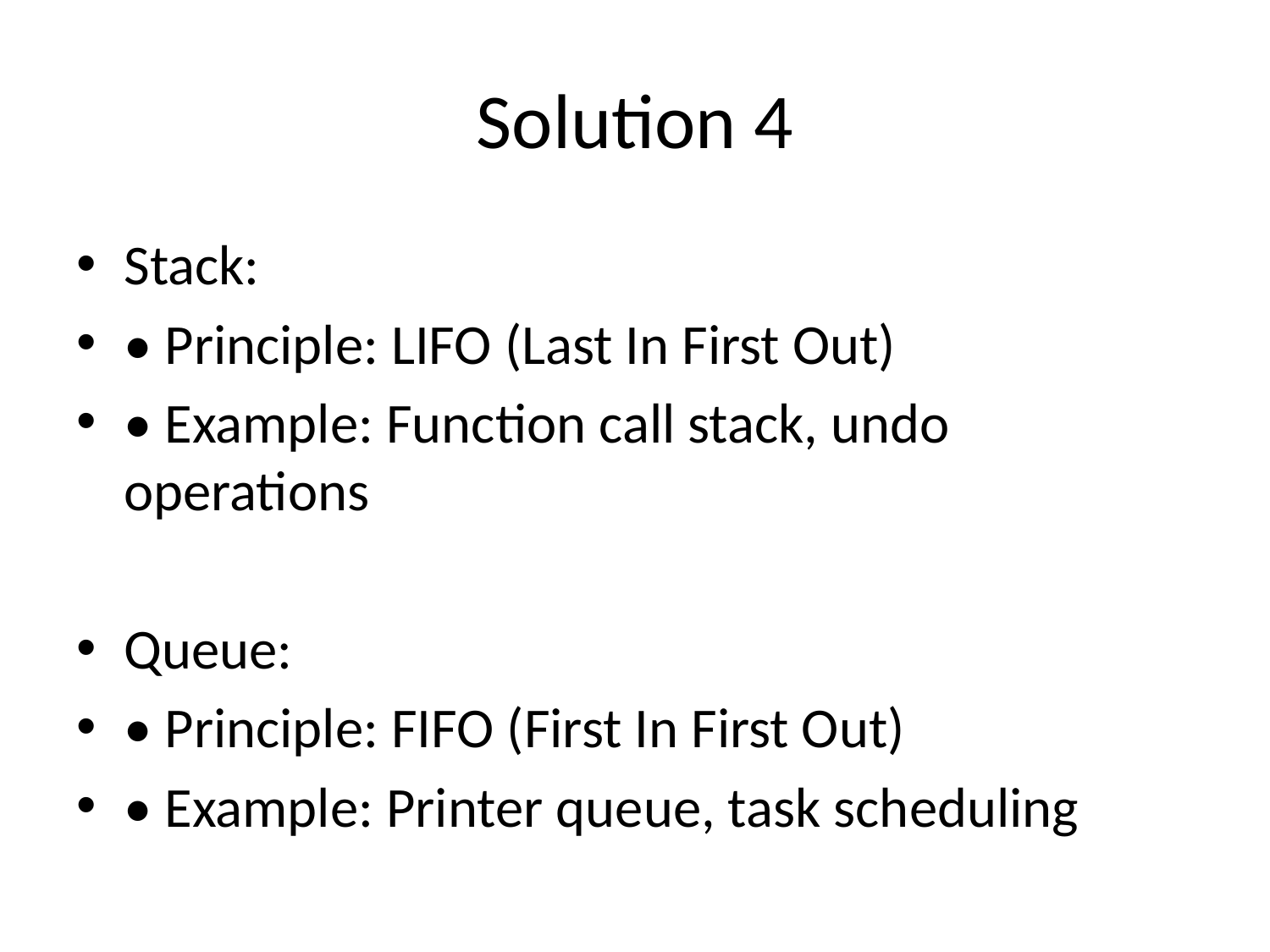

# Solution 4
Stack:
• Principle: LIFO (Last In First Out)
• Example: Function call stack, undo operations

Queue:
• Principle: FIFO (First In First Out)
• Example: Printer queue, task scheduling